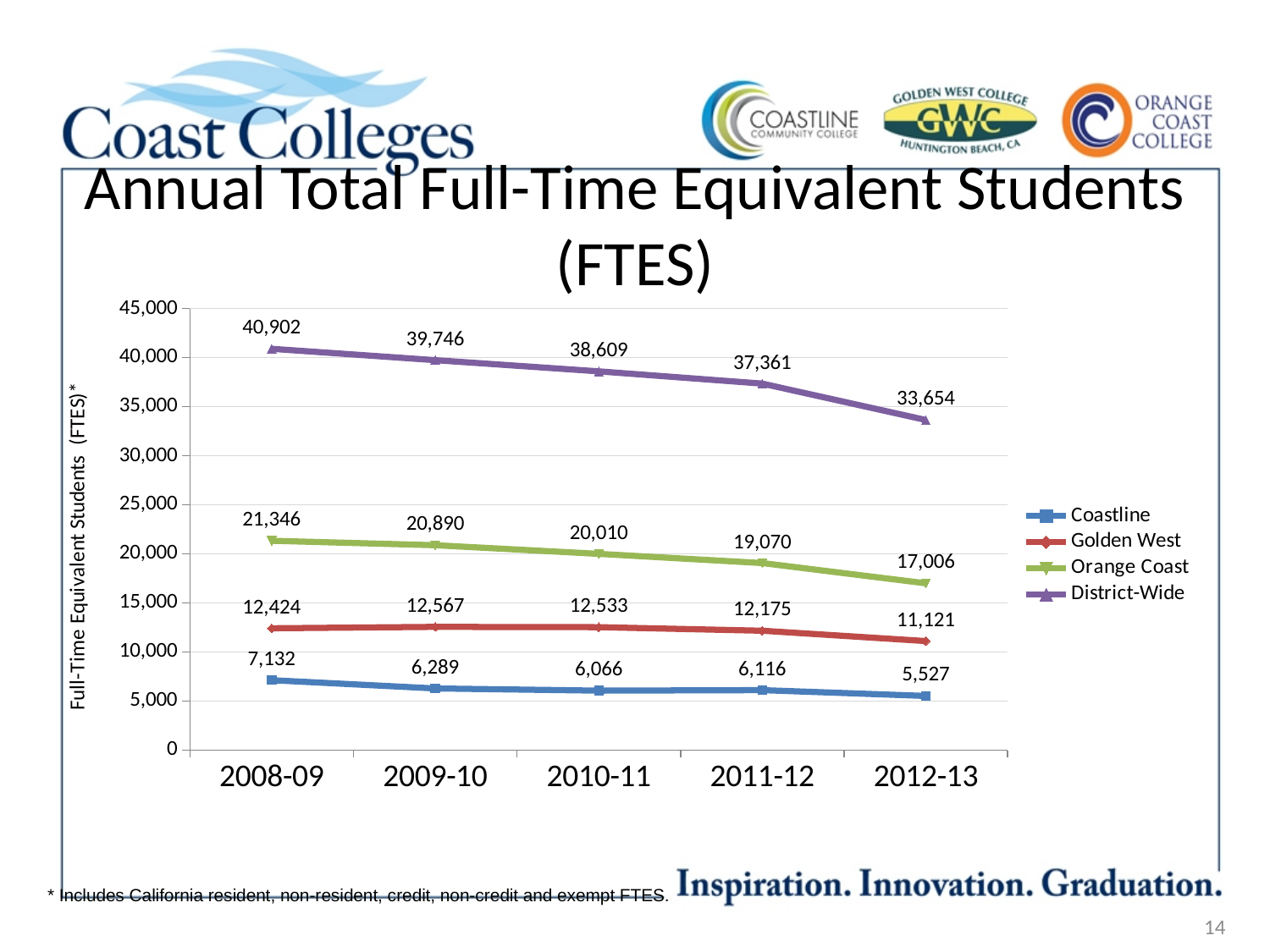

# Annual Total Full-Time Equivalent Students (FTES)

### Chart

| Category | Coastline | Golden West | Orange Coast | District-Wide |
|---|---|---|---|---|
| 2008-09 | 7132.0 | 12424.0 | 21346.0 | 40902.0 |
| 2009-10 | 6289.0 | 12567.0 | 20890.0 | 39746.0 |
| 2010-11 | 6066.0 | 12533.0 | 20010.0 | 38609.0 |
| 2011-12 | 6116.0 | 12175.0 | 19070.0 | 37361.0 |
| 2012-13 | 5527.0 | 11121.0 | 17006.0 | 33654.0 |

* Includes California resident, non-resident, credit, non-credit and exempt FTES.
14